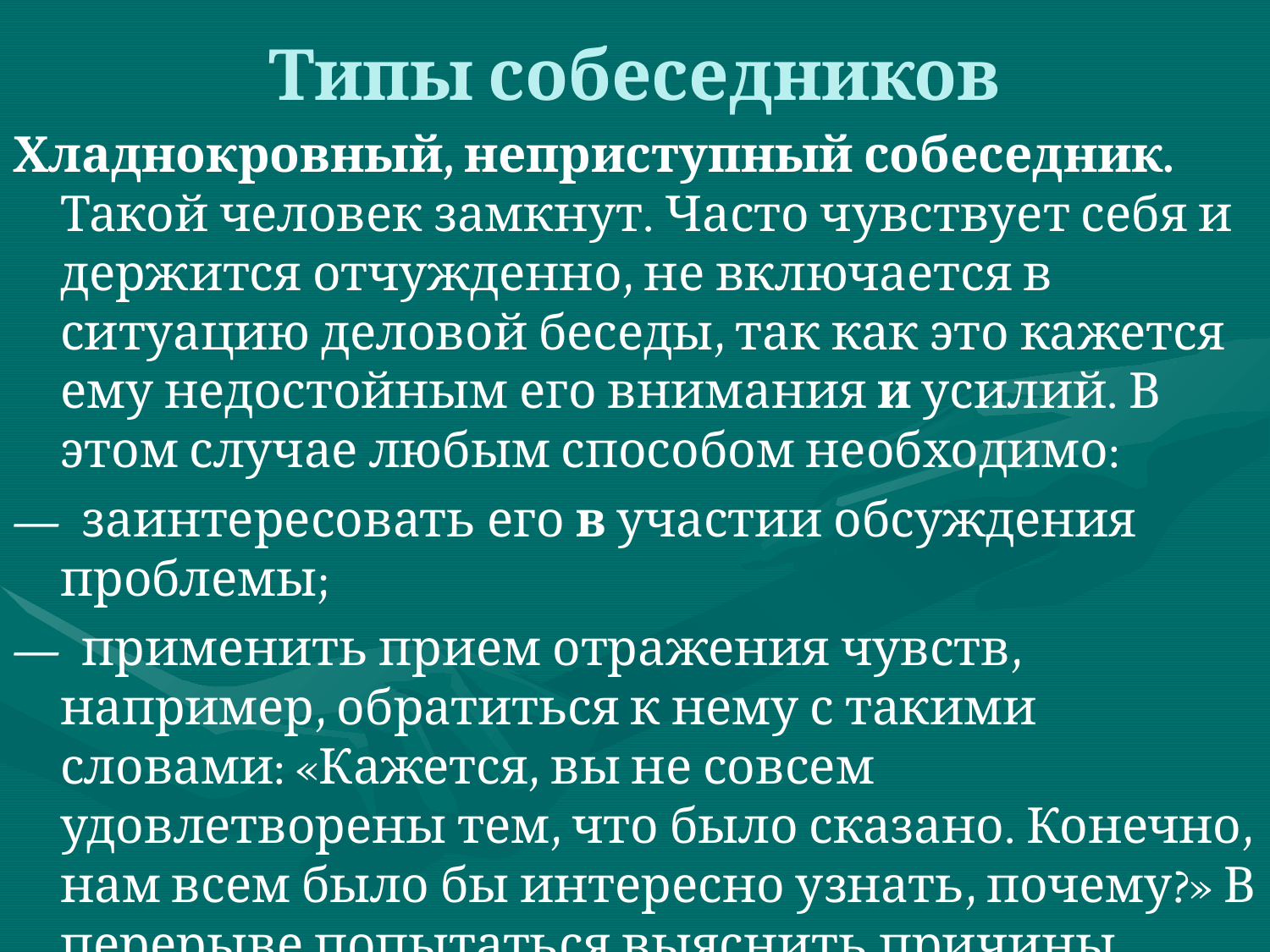

# Типы собеседников
Хладнокровный, неприступный собеседник. Такой человек замкнут. Часто чувствует себя и держится отчужденно, не включается в ситуацию деловой беседы, так как это кажется ему недостойным его внимания и усилий. В этом случае любым способом необходимо:
—  заинтересовать его в участии обсуждения проблемы;
—  применить прием отражения чувств, например, обратиться к нему с такими словами: «Кажется, вы не совсем удовлетворены тем, что было сказано. Конечно, нам всем было бы интересно узнать, почему?» В перерыве попытаться выяснить причины такого поведения.